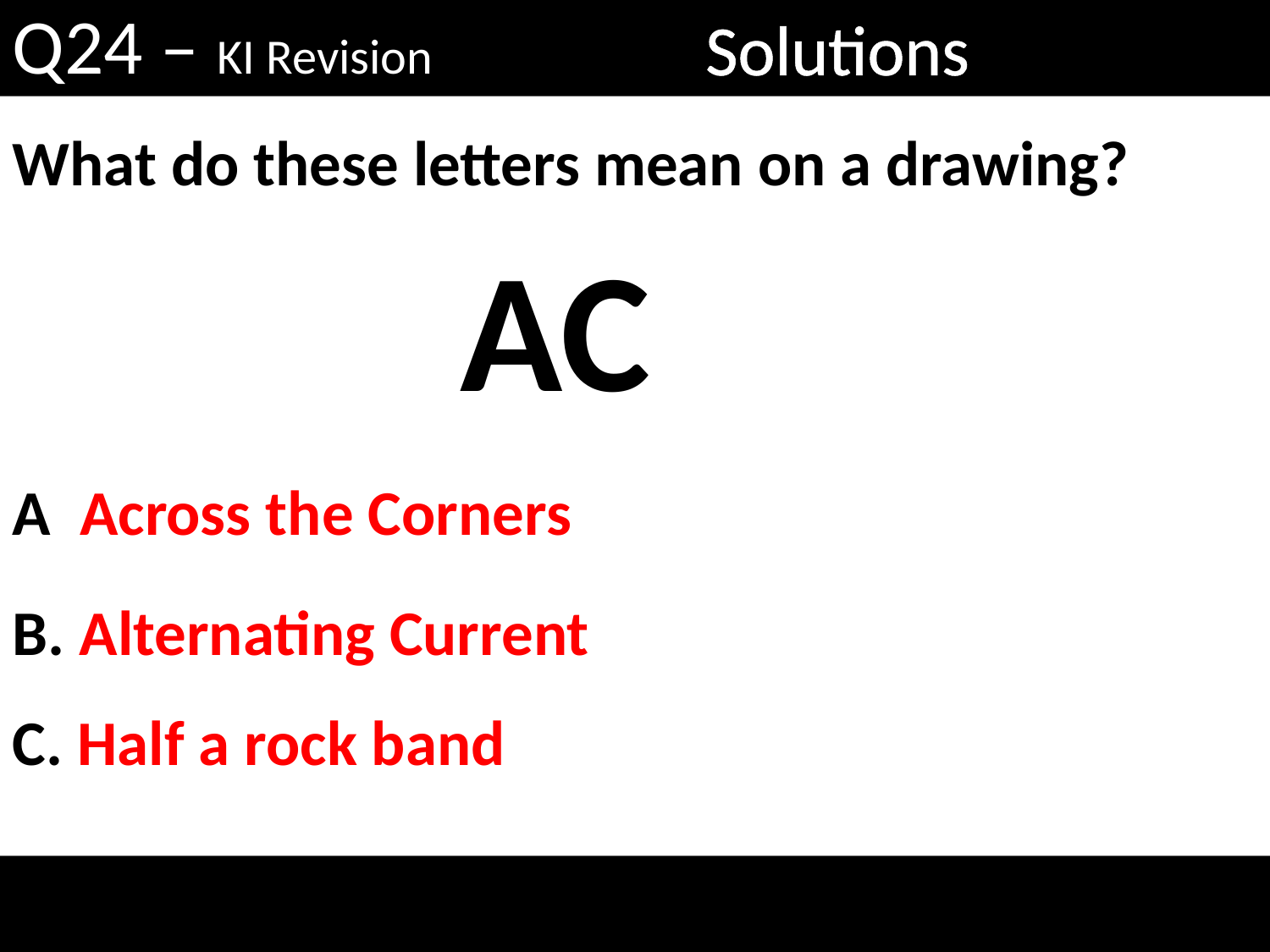

Q24 – KI Revision
Solutions
What do these letters mean on a drawing?
AC
A  Across the Corners
B. Alternating Current
C. Half a rock band